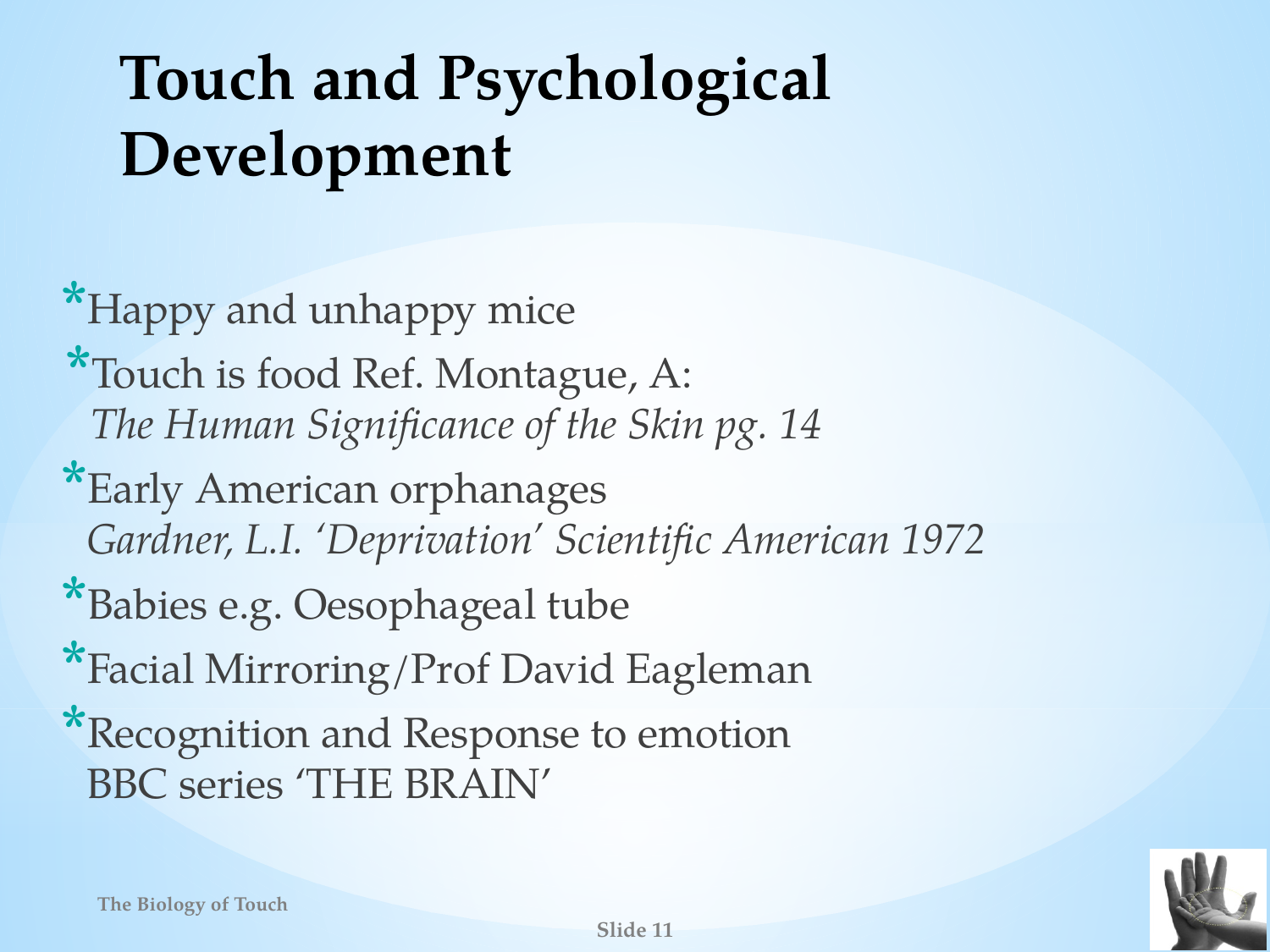

# Touch and Psychological Development
Happy and unhappy mice
Touch is food Ref. Montague, A:
The Human Significance of the Skin pg. 14
Early American orphanages
Gardner, L.I. ‘Deprivation’ Scientific American 1972
Babies e.g. Oesophageal tube
Facial Mirroring/Prof David Eagleman
Recognition and Response to emotion
BBC series ‘THE BRAIN’